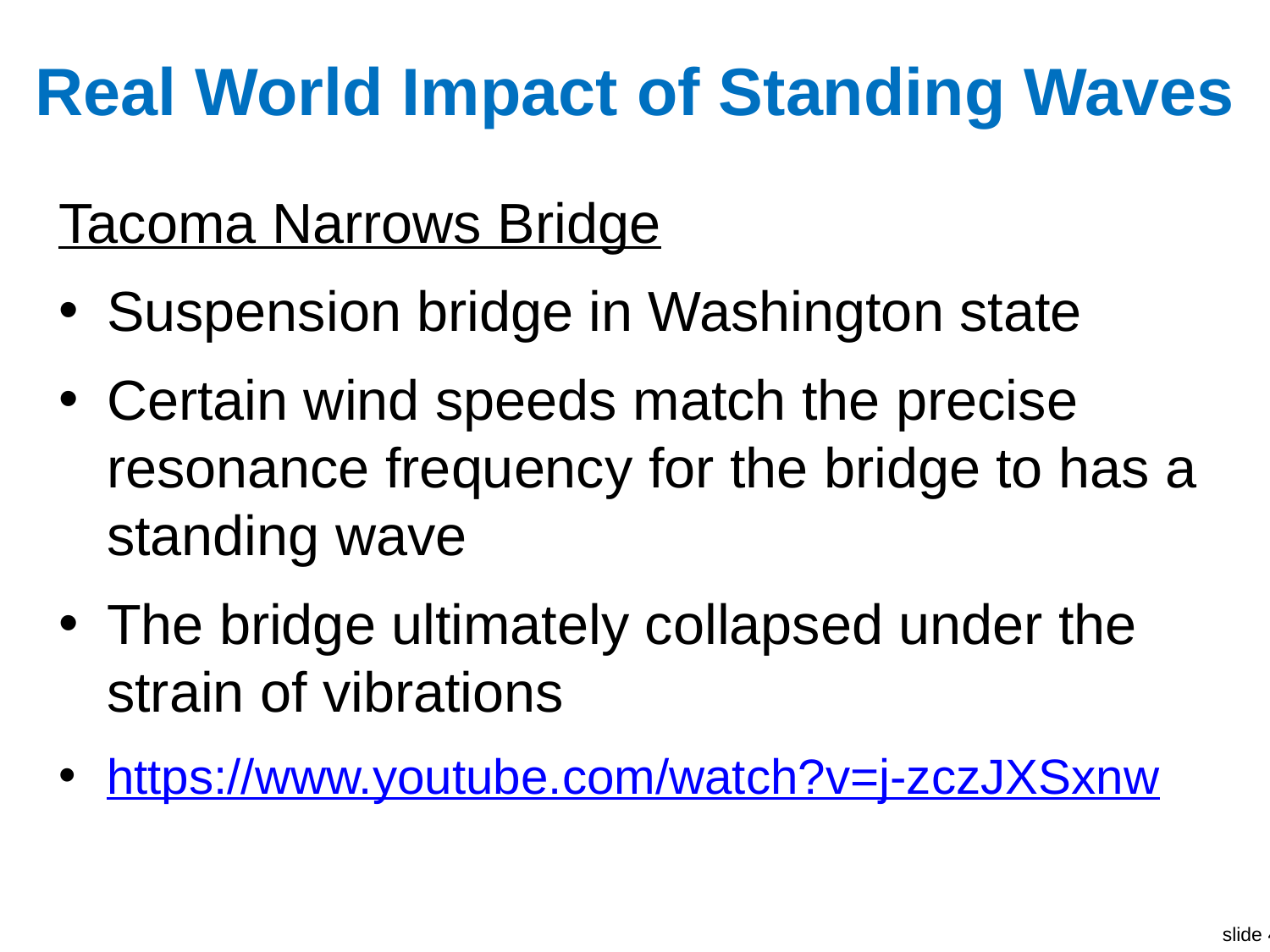

# Real World Impact of Standing Waves
Tacoma Narrows Bridge
Suspension bridge in Washington state
Certain wind speeds match the precise resonance frequency for the bridge to has a standing wave
The bridge ultimately collapsed under the strain of vibrations
https://www.youtube.com/watch?v=j-zczJXSxnw